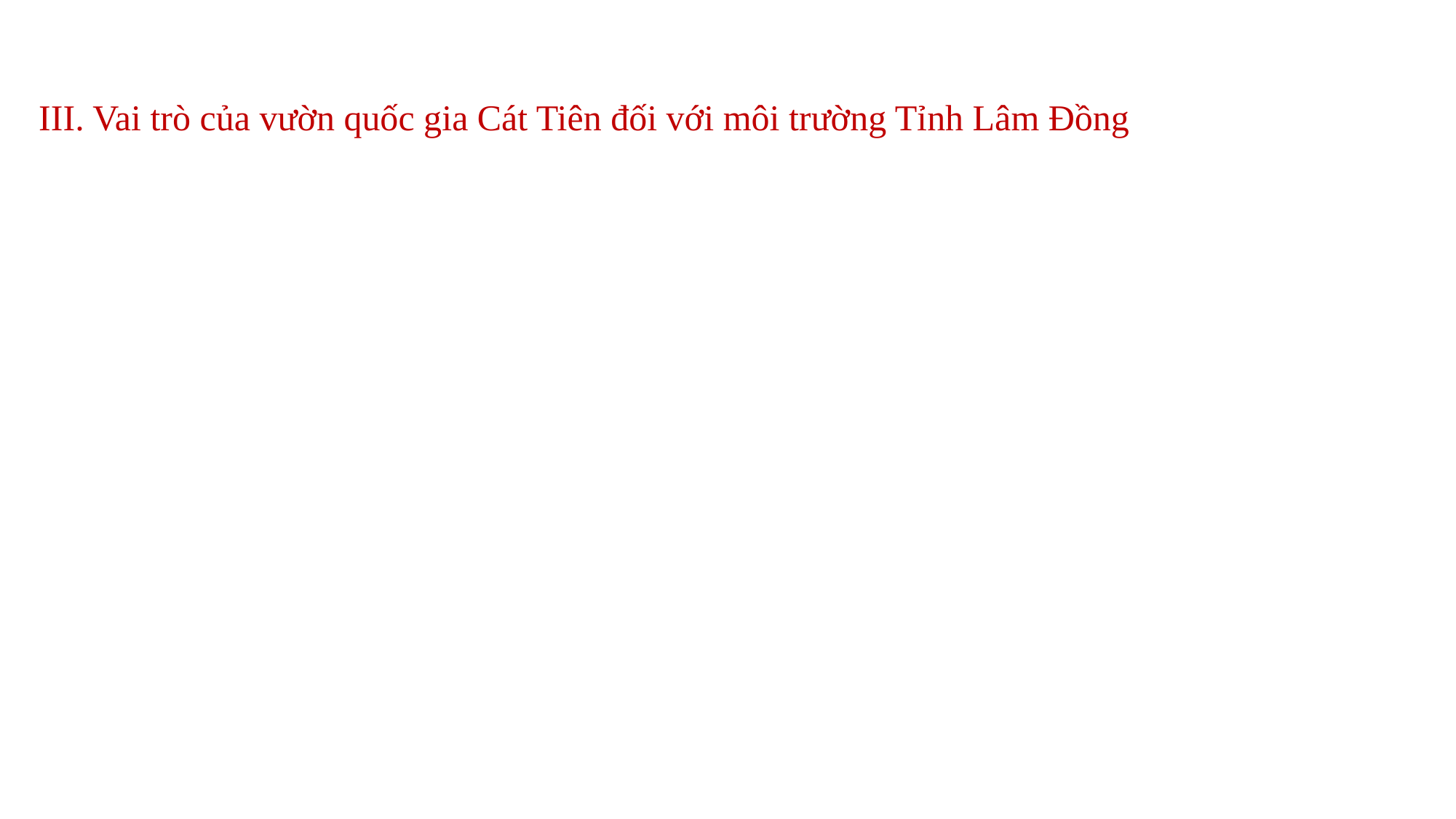

III. Vai trò của vườn quốc gia Cát Tiên đối với môi trường Tỉnh Lâm Đồng